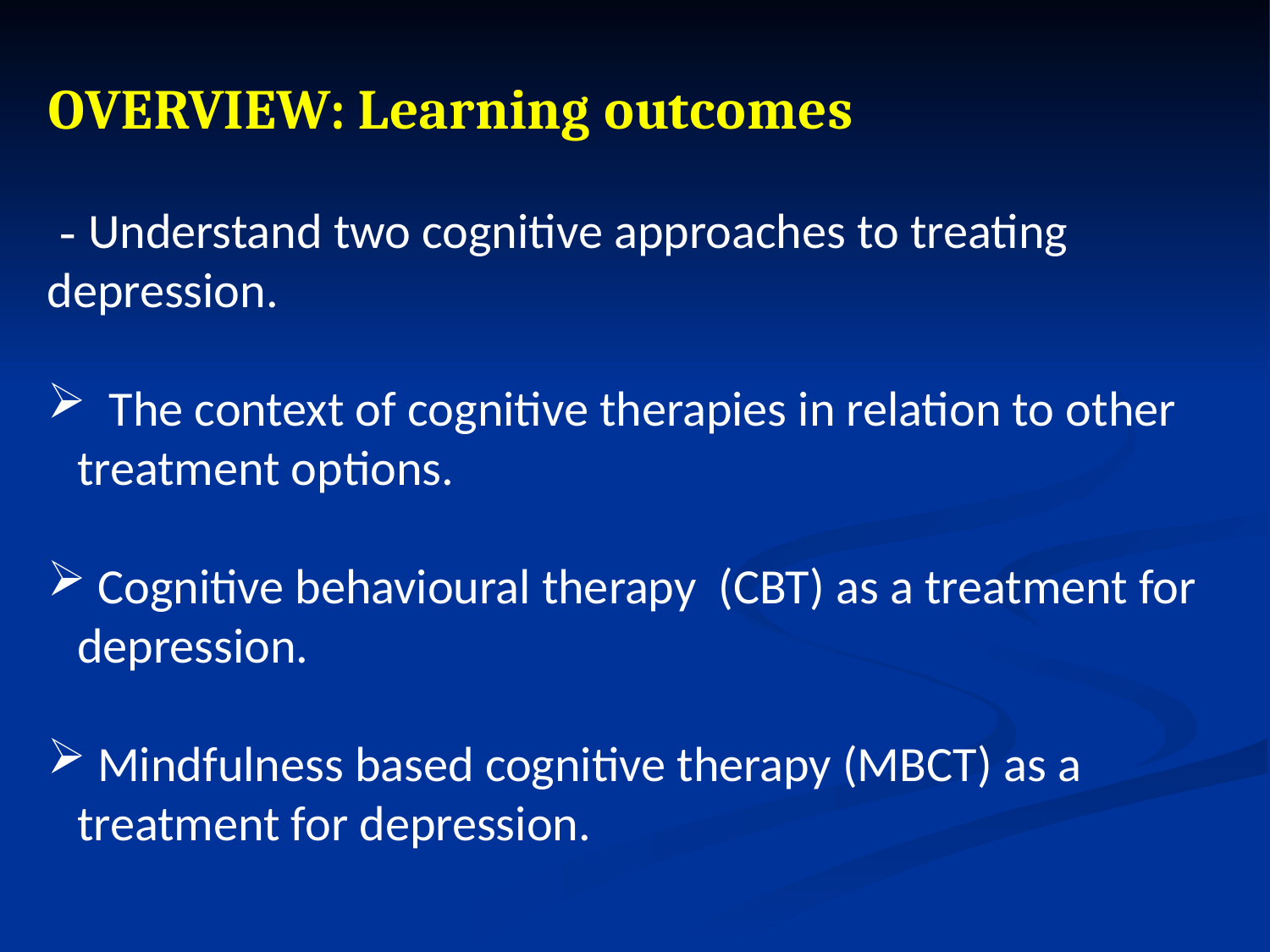

OVERVIEW: Learning outcomes

 - Understand two cognitive approaches to treating depression.

  The context of cognitive therapies in relation to other treatment options.

 Cognitive behavioural therapy  (CBT) as a treatment for depression.

 Mindfulness based cognitive therapy (MBCT) as a treatment for depression.